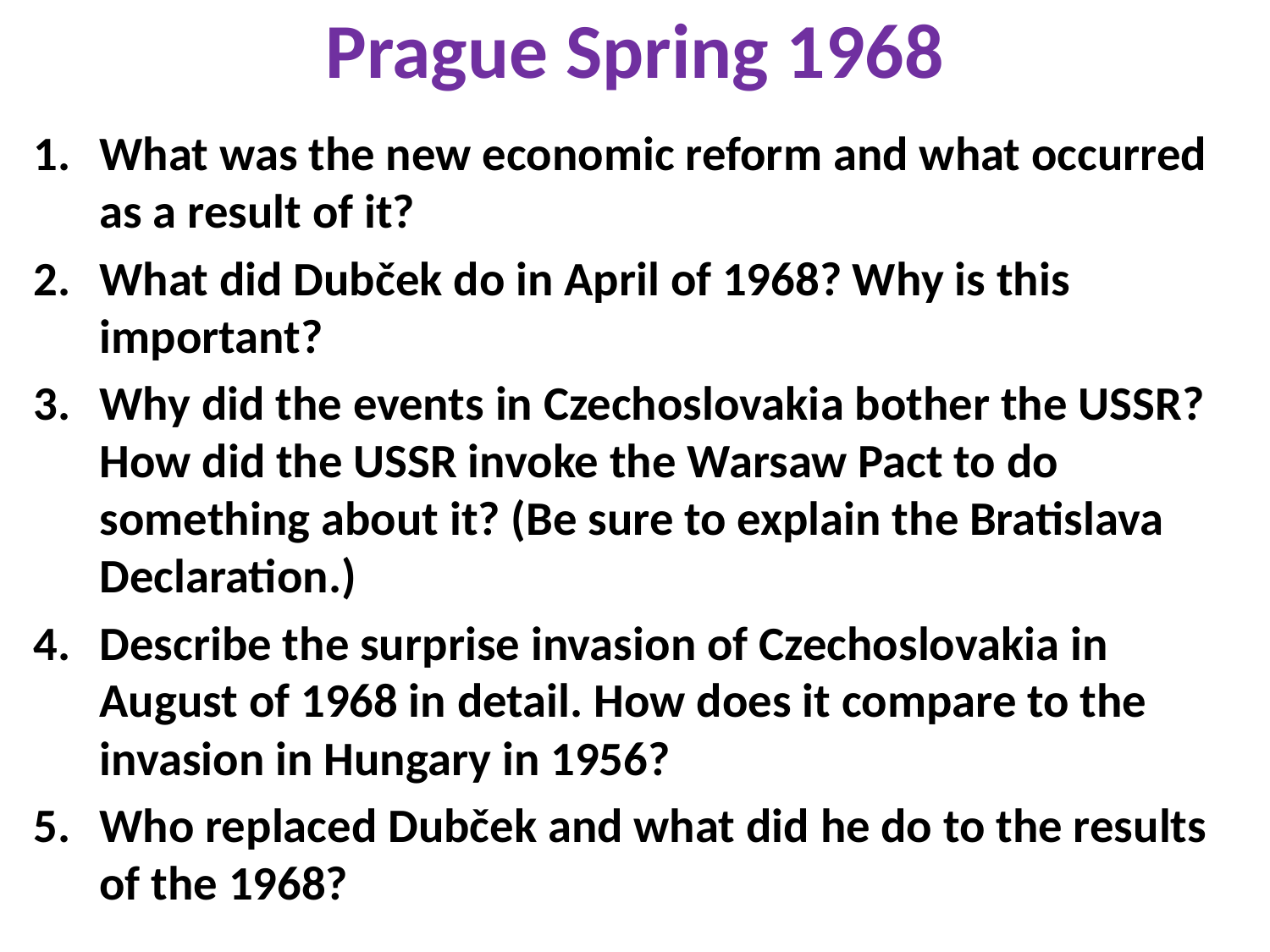

# Prague Spring 1968
What was the new economic reform and what occurred as a result of it?
What did Dubček do in April of 1968? Why is this important?
Why did the events in Czechoslovakia bother the USSR? How did the USSR invoke the Warsaw Pact to do something about it? (Be sure to explain the Bratislava Declaration.)
Describe the surprise invasion of Czechoslovakia in August of 1968 in detail. How does it compare to the invasion in Hungary in 1956?
Who replaced Dubček and what did he do to the results of the 1968?